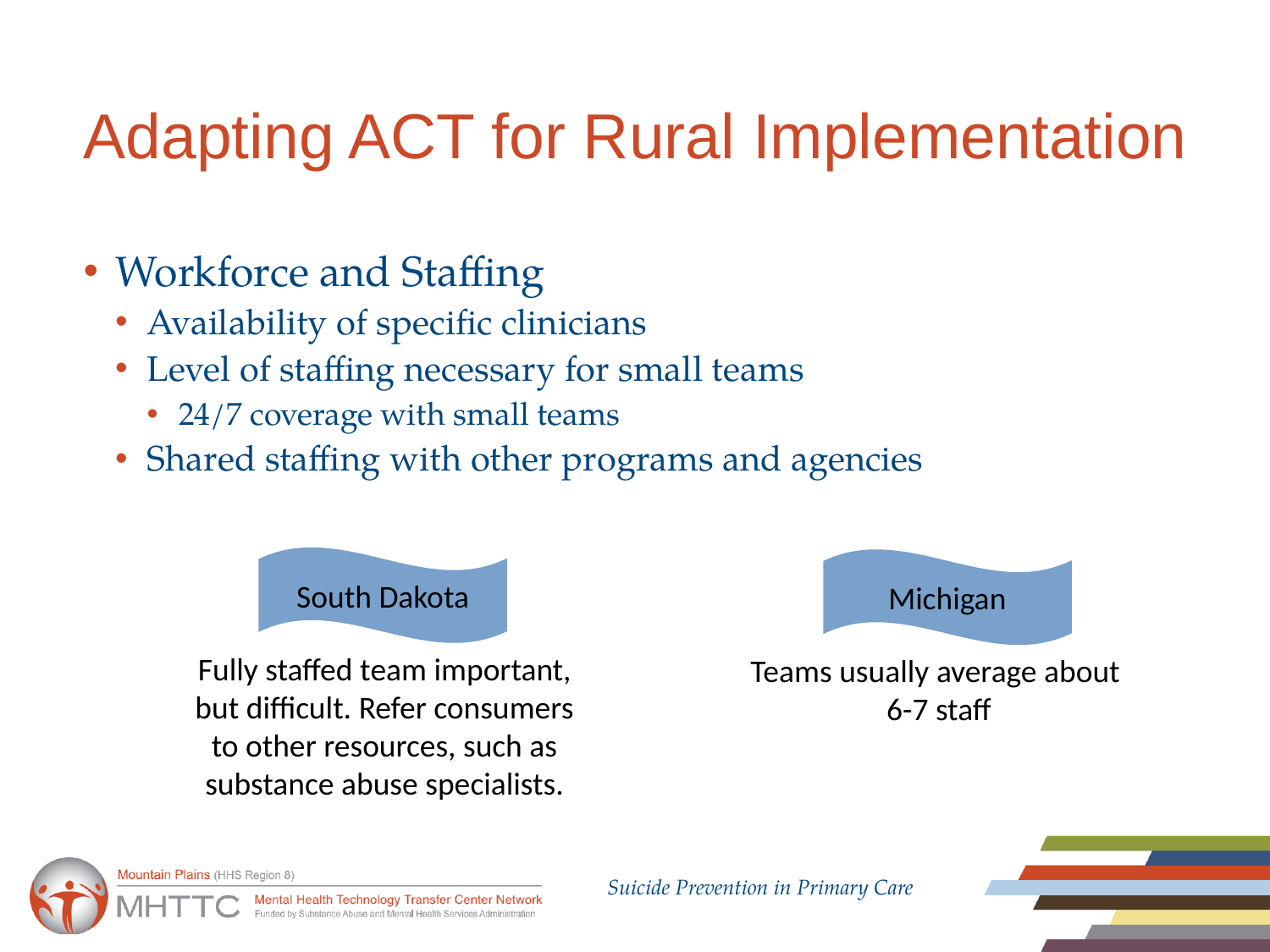

# Adapting ACT for Rural Implementation
Workforce and Staffing
Availability of specific clinicians
Level of staffing necessary for small teams
24/7 coverage with small teams
Shared staffing with other programs and agencies

South Dakota
Michigan
Fully staffed team important, but difficult. Refer consumers to other resources, such as substance abuse specialists.
Teams usually average about
6-7 staff